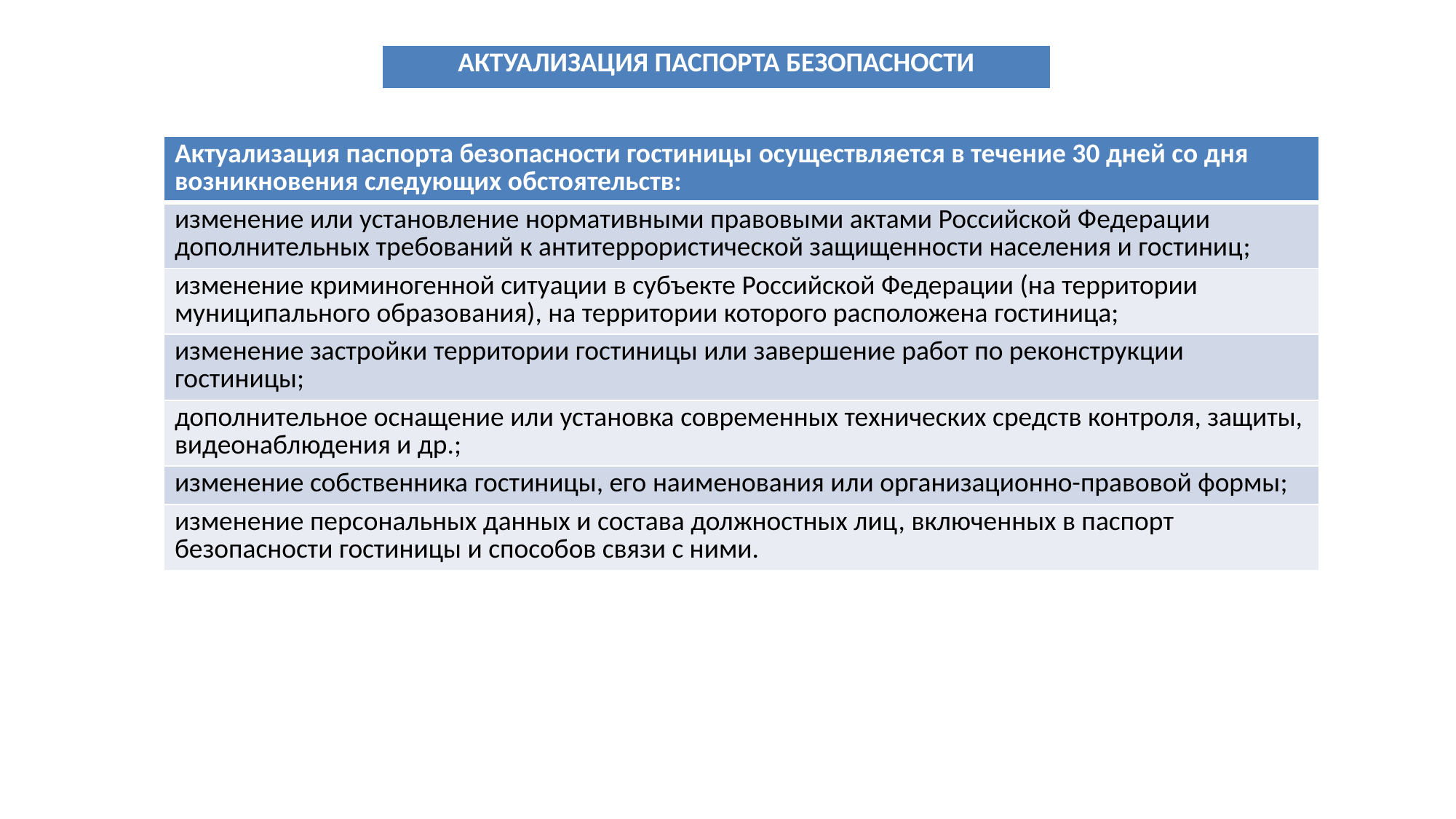

| АКТУАЛИЗАЦИЯ ПАСПОРТА БЕЗОПАСНОСТИ |
| --- |
| Актуализация паспорта безопасности гостиницы осуществляется в течение 30 дней со дня возникновения следующих обстоятельств: |
| --- |
| изменение или установление нормативными правовыми актами Российской Федерации дополнительных требований к антитеррористической защищенности населения и гостиниц; |
| изменение криминогенной ситуации в субъекте Российской Федерации (на территории муниципального образования), на территории которого расположена гостиница; |
| изменение застройки территории гостиницы или завершение работ по реконструкции гостиницы; |
| дополнительное оснащение или установка современных технических средств контроля, защиты, видеонаблюдения и др.; |
| изменение собственника гостиницы, его наименования или организационно-правовой формы; |
| изменение персональных данных и состава должностных лиц, включенных в паспорт безопасности гостиницы и способов связи с ними. |